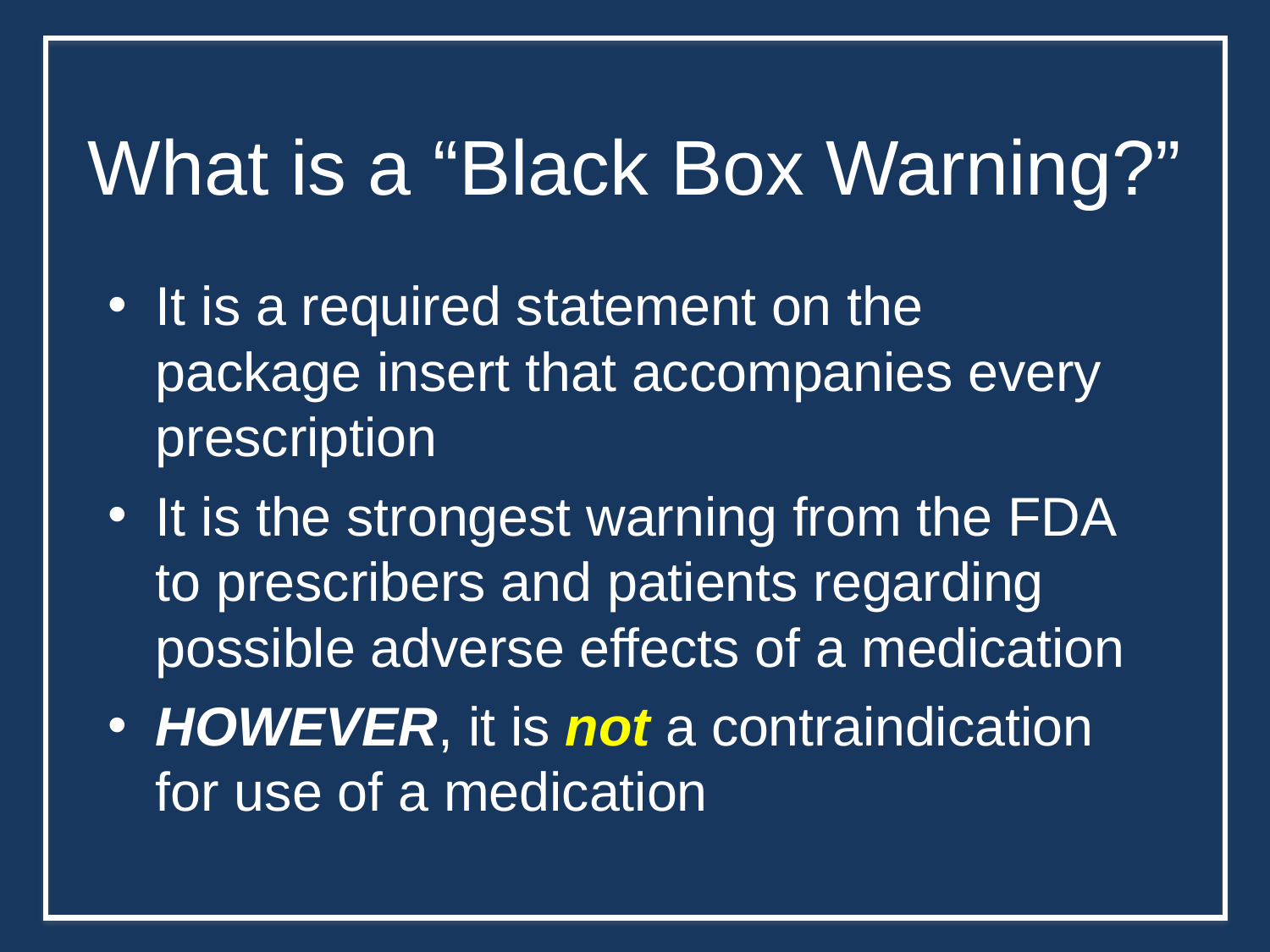

What is a “Black Box Warning?”
It is a required statement on the package insert that accompanies every prescription
It is the strongest warning from the FDA to prescribers and patients regarding possible adverse effects of a medication
HOWEVER, it is not a contraindication for use of a medication